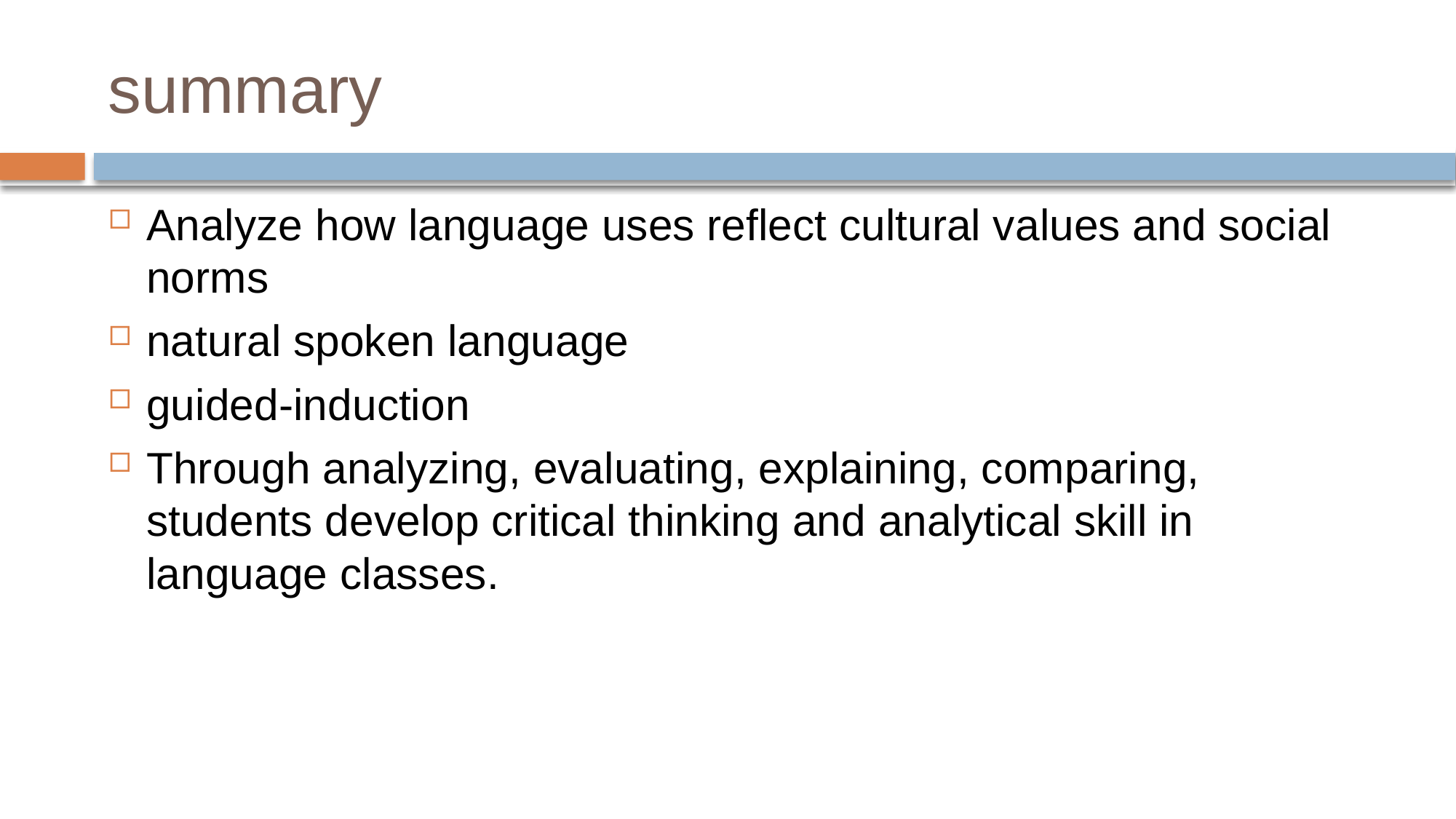

# summary
Analyze how language uses reflect cultural values and social norms
natural spoken language
guided-induction
Through analyzing, evaluating, explaining, comparing,  students develop critical thinking and analytical skill in language classes.